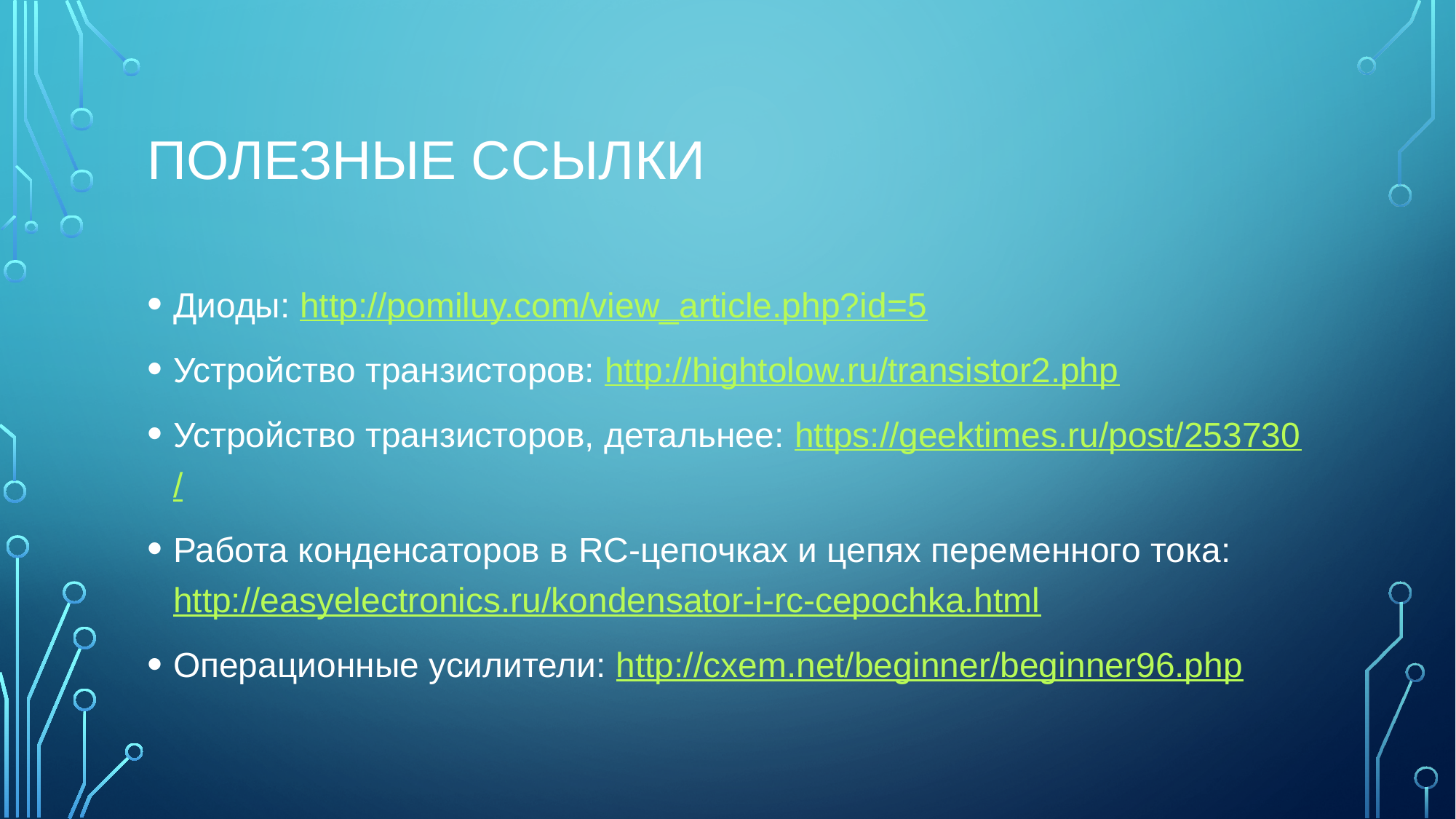

# Полезные ссылки
Диоды: http://pomiluy.com/view_article.php?id=5
Устройство транзисторов: http://hightolow.ru/transistor2.php
Устройство транзисторов, детальнее: https://geektimes.ru/post/253730/
Работа конденсаторов в RC-цепочках и цепях переменного тока: http://easyelectronics.ru/kondensator-i-rc-cepochka.html
Операционные усилители: http://cxem.net/beginner/beginner96.php